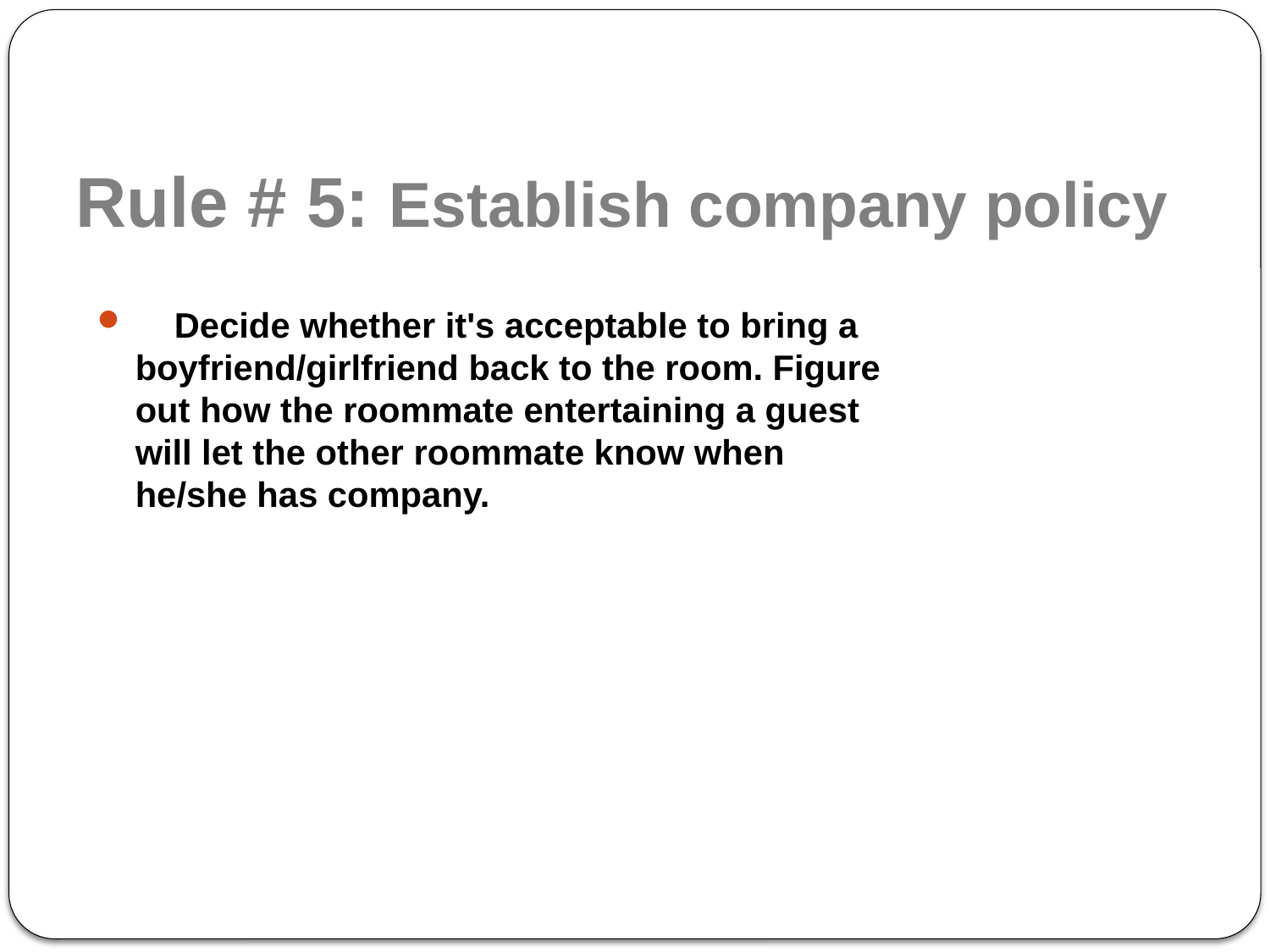

# Rule # 5: Establish company policy
    Decide whether it's acceptable to bring a boyfriend/girlfriend back to the room. Figure out how the roommate entertaining a guest will let the other roommate know when he/she has company.